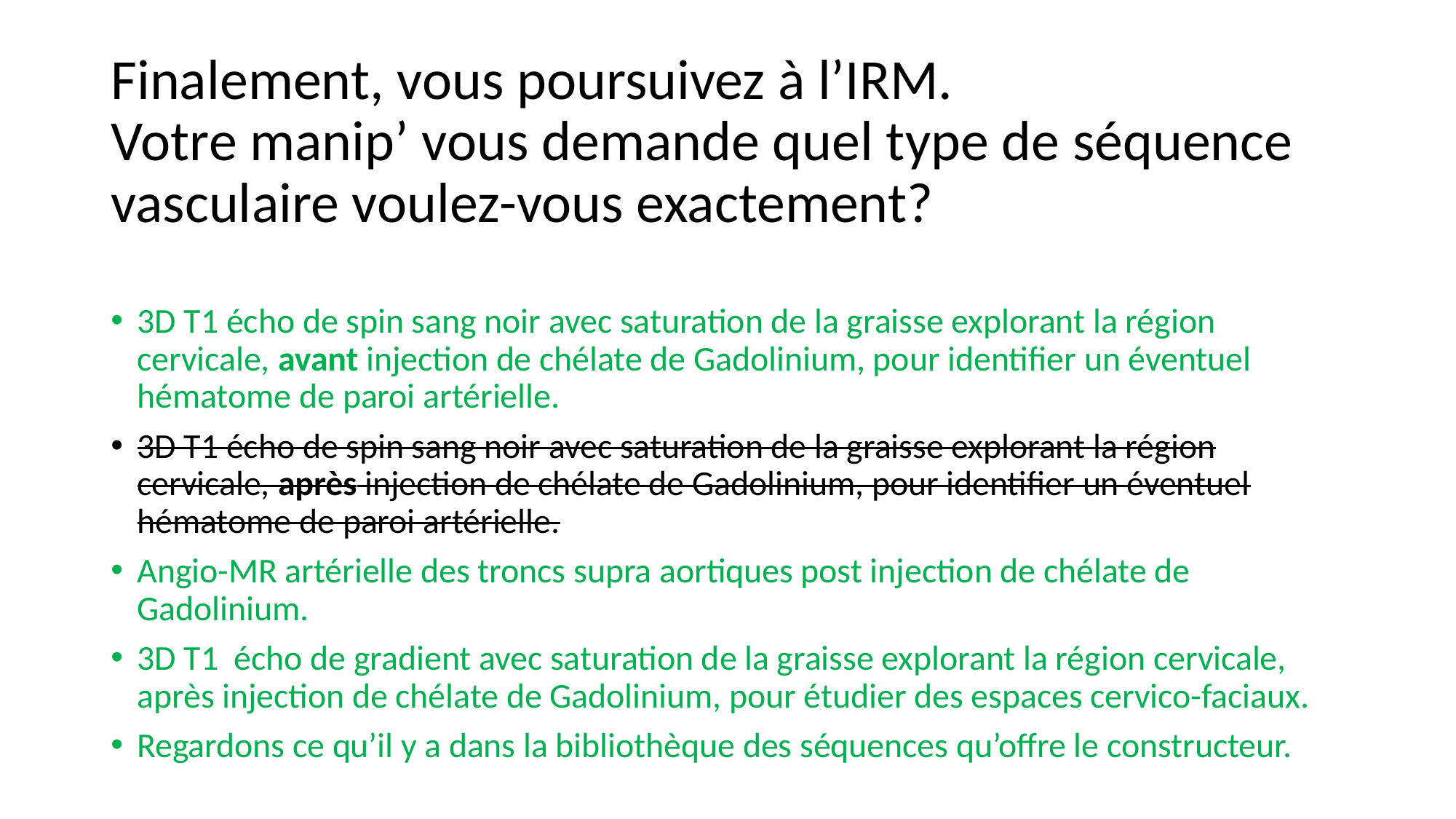

# Finalement, vous poursuivez à l’IRM. Votre manip’ vous demande quel type de séquence vasculaire voulez-vous exactement?
3D T1 écho de spin sang noir avec saturation de la graisse explorant la région cervicale, avant injection de chélate de Gadolinium, pour identifier un éventuel hématome de paroi artérielle.
3D T1 écho de spin sang noir avec saturation de la graisse explorant la région cervicale, après injection de chélate de Gadolinium, pour identifier un éventuel hématome de paroi artérielle.
Angio-MR artérielle des troncs supra aortiques post injection de chélate de Gadolinium.
3D T1  écho de gradient avec saturation de la graisse explorant la région cervicale, après injection de chélate de Gadolinium, pour étudier des espaces cervico-faciaux.
Regardons ce qu’il y a dans la bibliothèque des séquences qu’offre le constructeur.